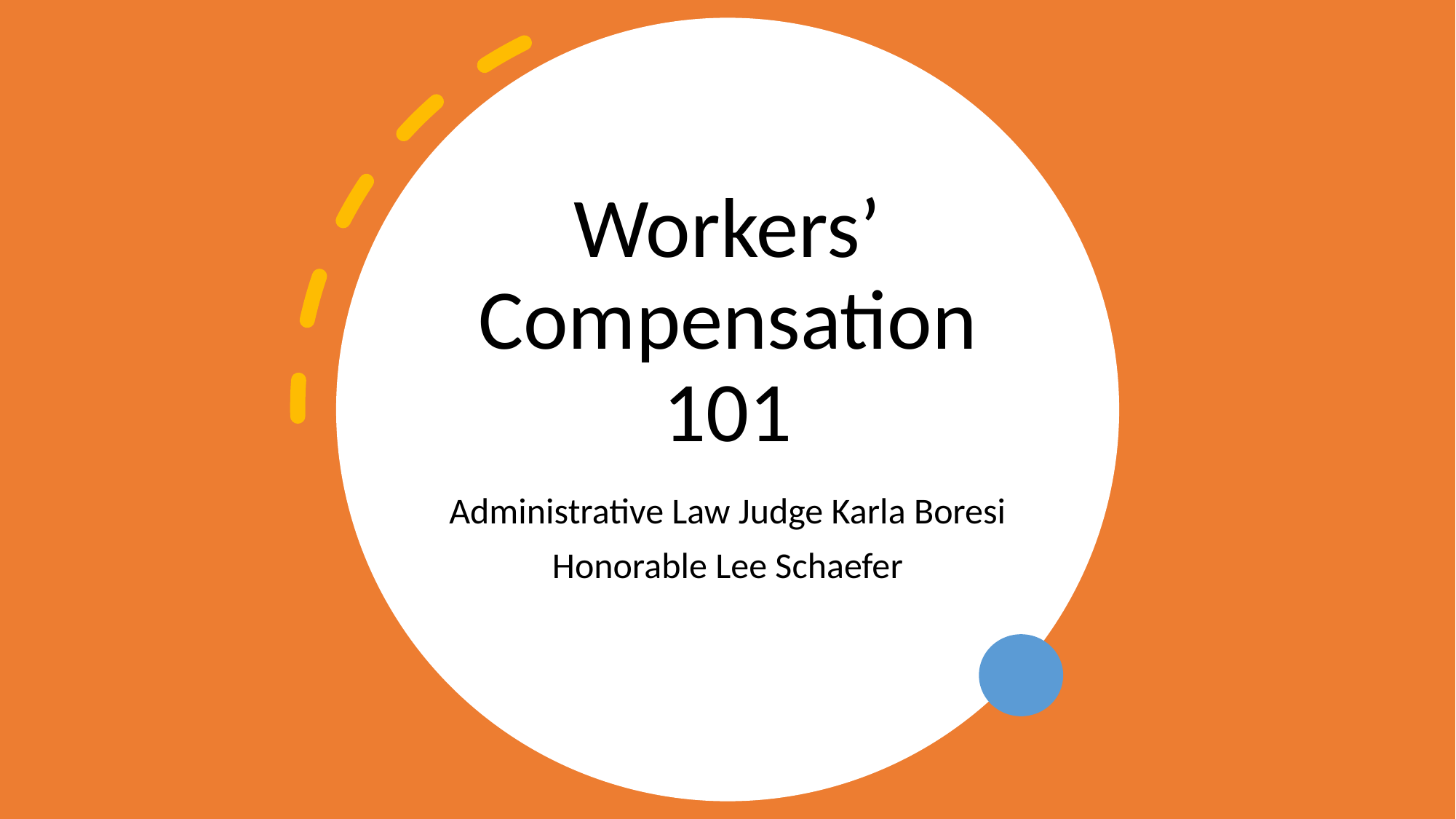

# Workers’ Compensation 101
Administrative Law Judge Karla Boresi
Honorable Lee Schaefer